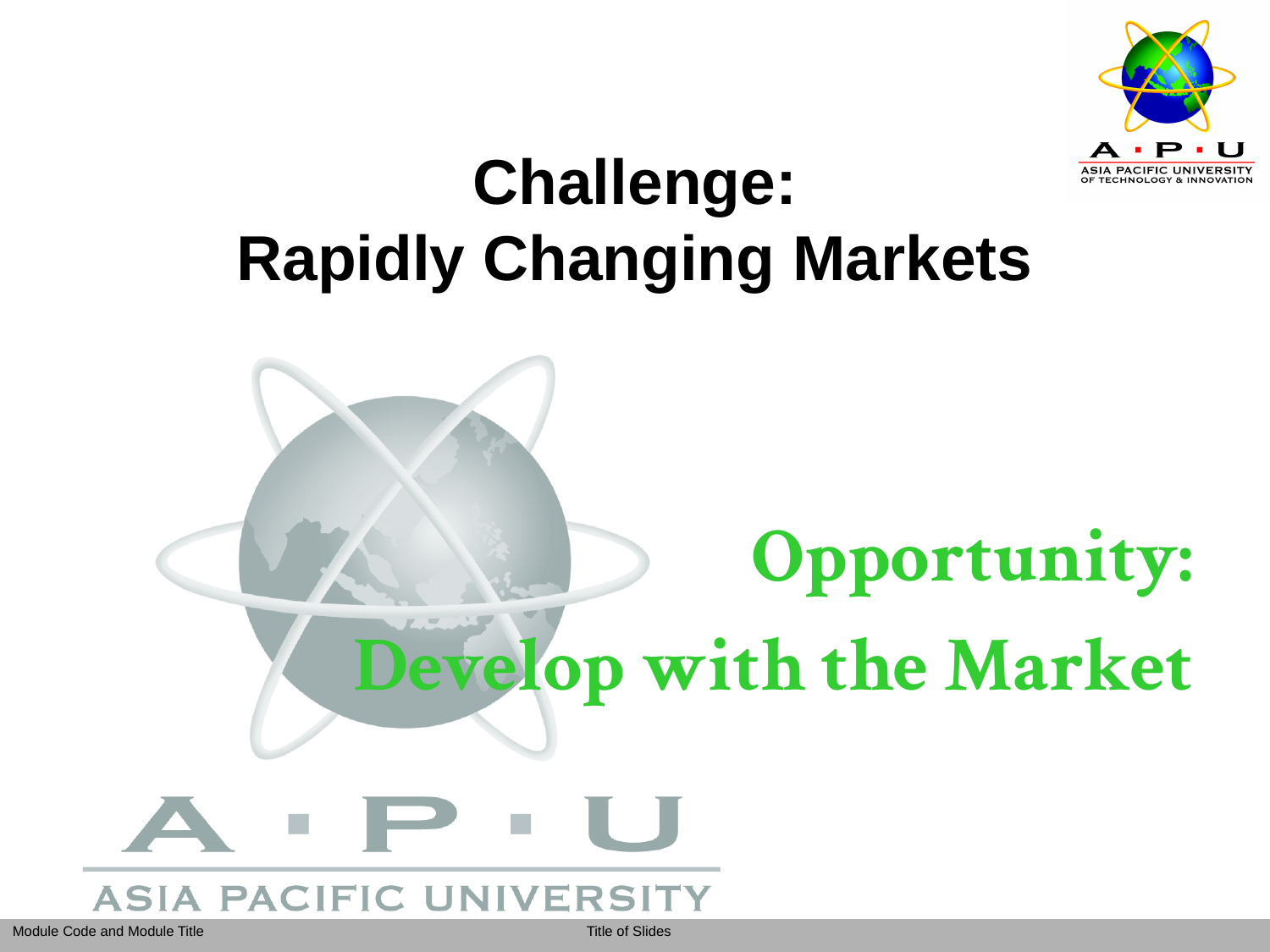

# Challenge: Rapidly Changing Markets
Opportunity:
Develop with the Market